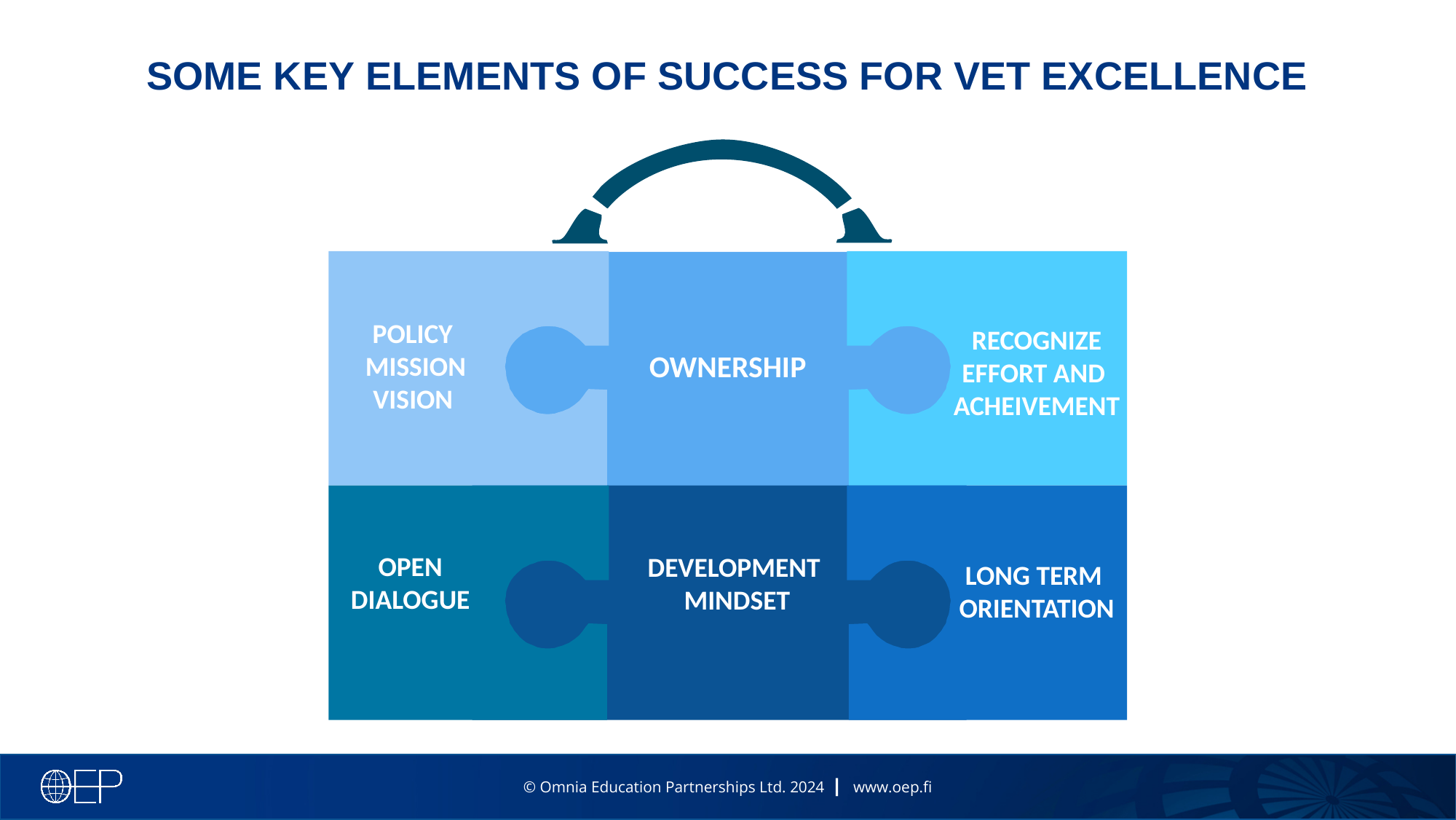

# SOME KEY ELEMENTS OF SUCCESS FOR VET EXCELLENCE

POLICY
MISSION
VISION
RECOGNIZE
EFFORT AND
ACHEIVEMENT
OWNERSHIP

 OPEN
DIALOGUE
DEVELOPMENT MINDSET
LONG TERM
ORIENTATION
© Omnia Education Partnerships Ltd. 2024  ┃   www.oep.fi